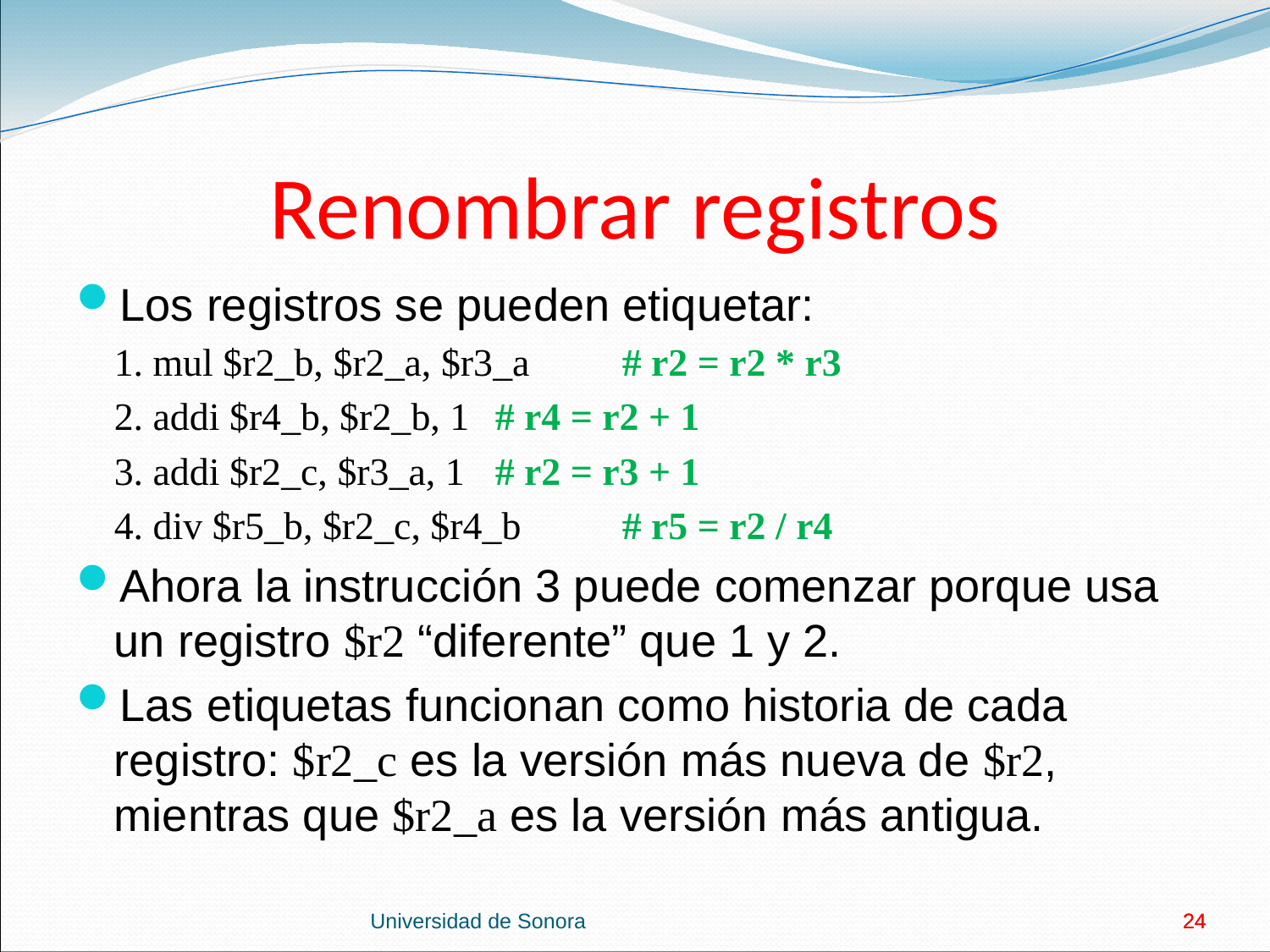

# Renombrar registros
Los registros se pueden etiquetar:
	1. mul $r2_b, $r2_a, $r3_a 	# r2 = r2 * r3
	2. addi $r4_b, $r2_b, 1 	# r4 = r2 + 1
	3. addi $r2_c, $r3_a, 1 	# r2 = r3 + 1
	4. div $r5_b, $r2_c, $r4_b 	# r5 = r2 / r4
Ahora la instrucción 3 puede comenzar porque usa un registro $r2 “diferente” que 1 y 2.
Las etiquetas funcionan como historia de cada registro: $r2_c es la versión más nueva de $r2, mientras que $r2_a es la versión más antigua.
Universidad de Sonora

24
24